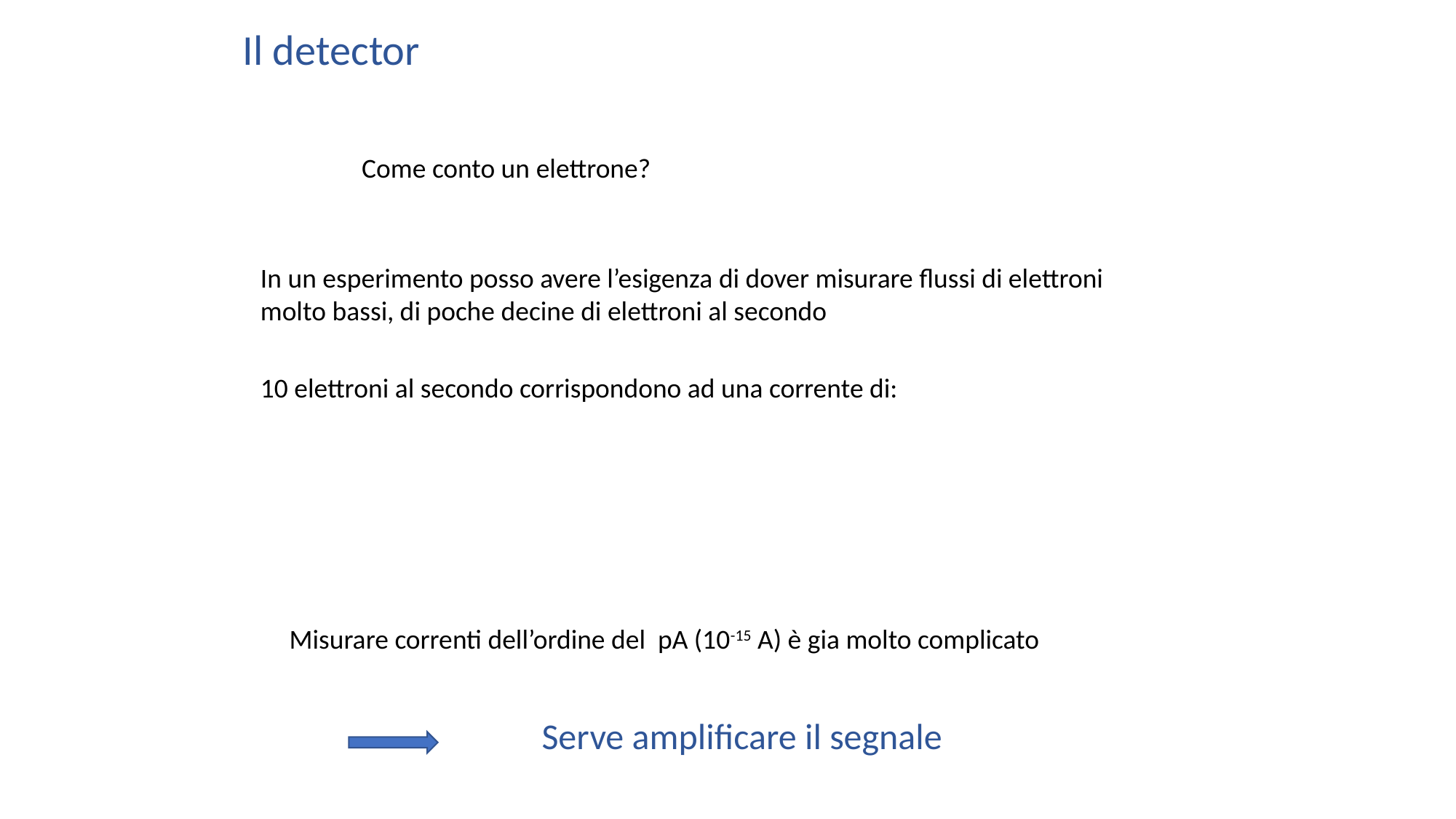

Il detector
Come conto un elettrone?
In un esperimento posso avere l’esigenza di dover misurare flussi di elettroni molto bassi, di poche decine di elettroni al secondo
10 elettroni al secondo corrispondono ad una corrente di:

Misurare correnti dell’ordine del  pA (10-15 A) è gia molto complicato
Serve amplificare il segnale